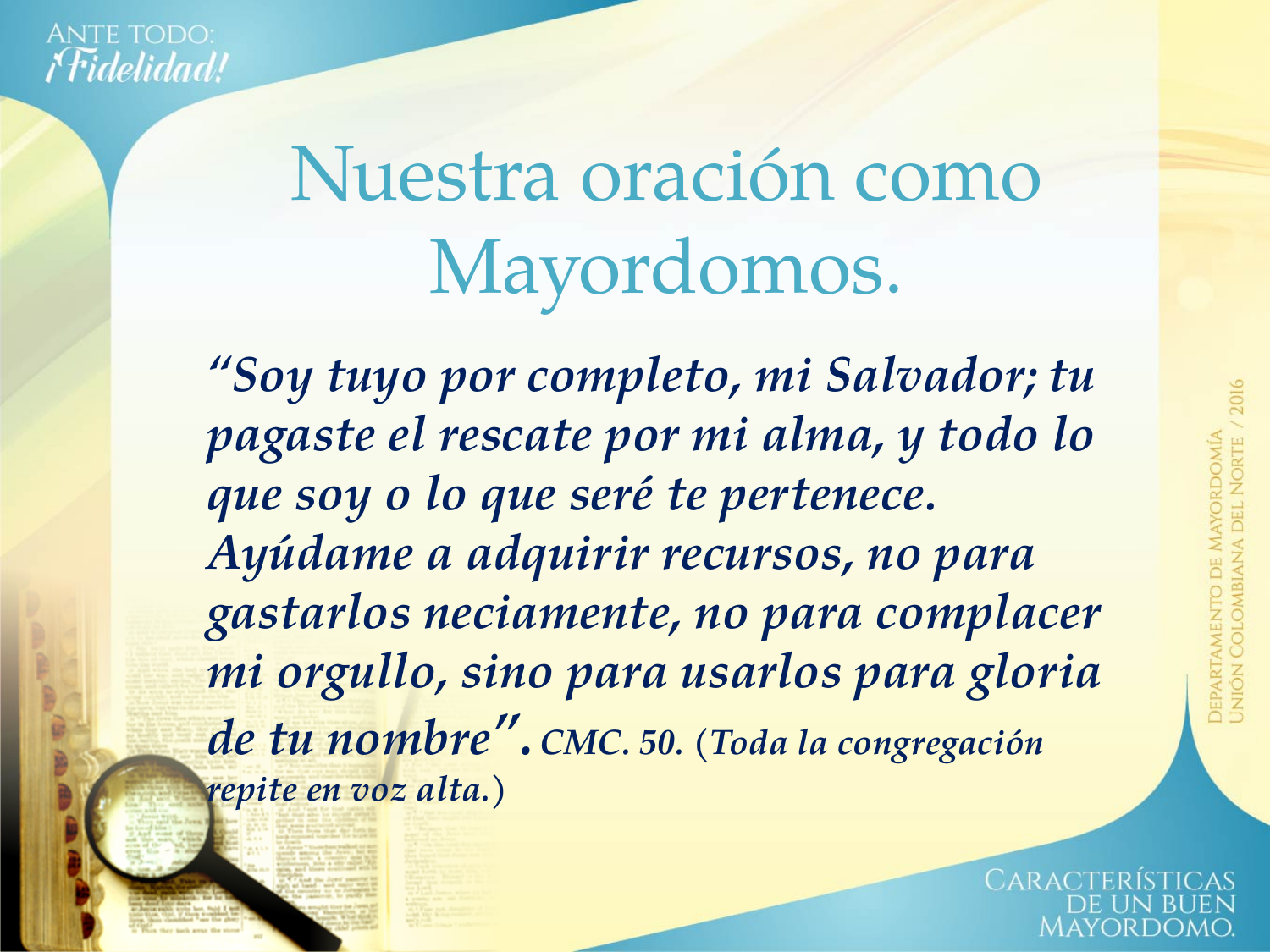

Nuestra oración como
Mayordomos.
“Soy tuyo por completo, mi Salvador; tu pagaste el rescate por mi alma, y todo lo que soy o lo que seré te pertenece. Ayúdame a adquirir recursos, no para gastarlos neciamente, no para complacer mi orgullo, sino para usarlos para gloria de tu nombre”. CMC. 50. (Toda la congregación repite en voz alta.)